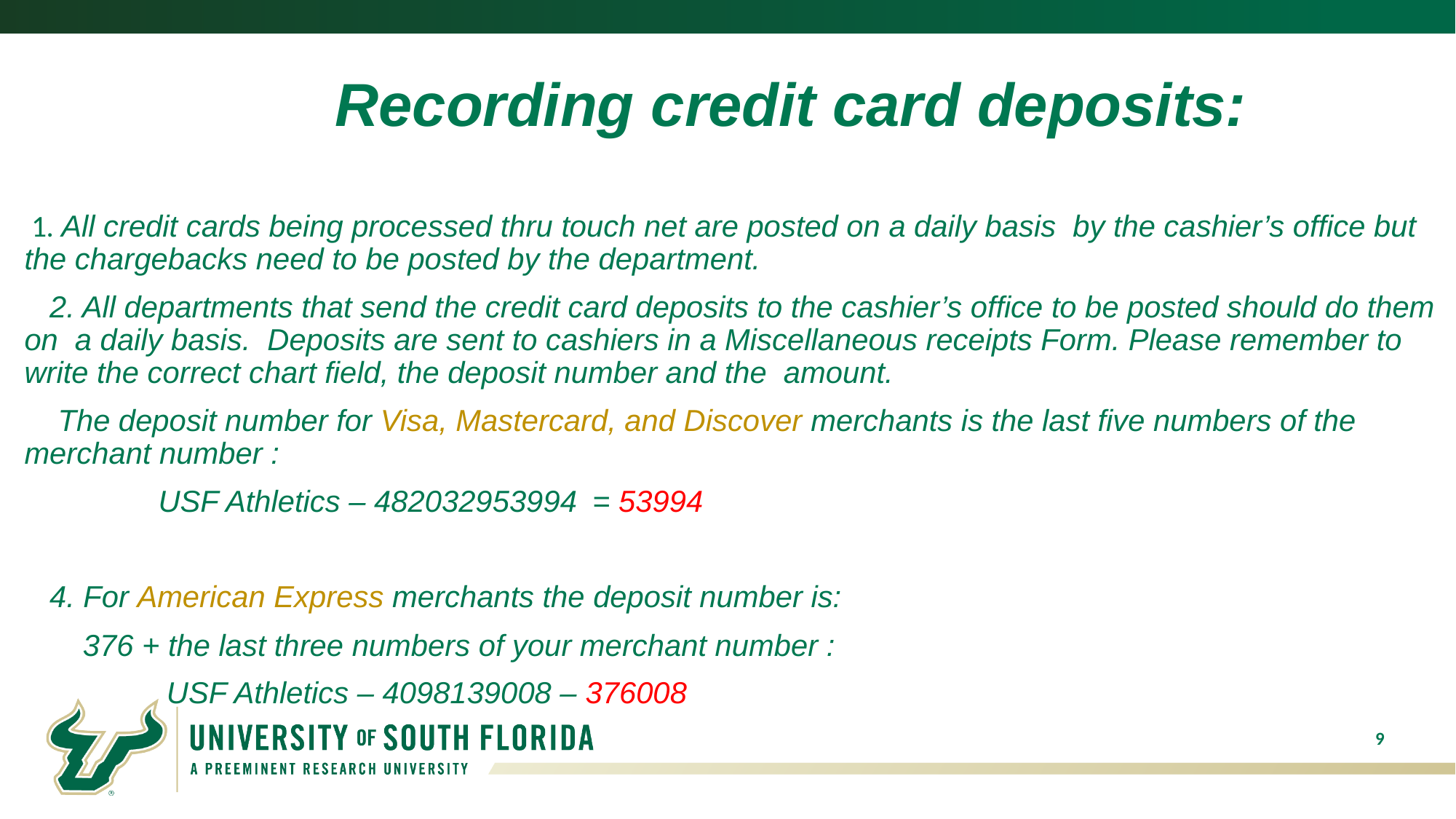

Recording credit card deposits:
 1. All credit cards being processed thru touch net are posted on a daily basis  by the cashier’s office but the chargebacks need to be posted by the department.
   2. All departments that send the credit card deposits to the cashier’s office to be posted should do them on  a daily basis.  Deposits are sent to cashiers in a Miscellaneous receipts Form. Please remember to write the correct chart field, the deposit number and the  amount.
    The deposit number for Visa, Mastercard, and Discover merchants is the last five numbers of the merchant number :
                USF Athletics – 482032953994  = 53994

   4. For American Express merchants the deposit number is:
       376 + the last three numbers of your merchant number :
                 USF Athletics – 4098139008 – 376008
9